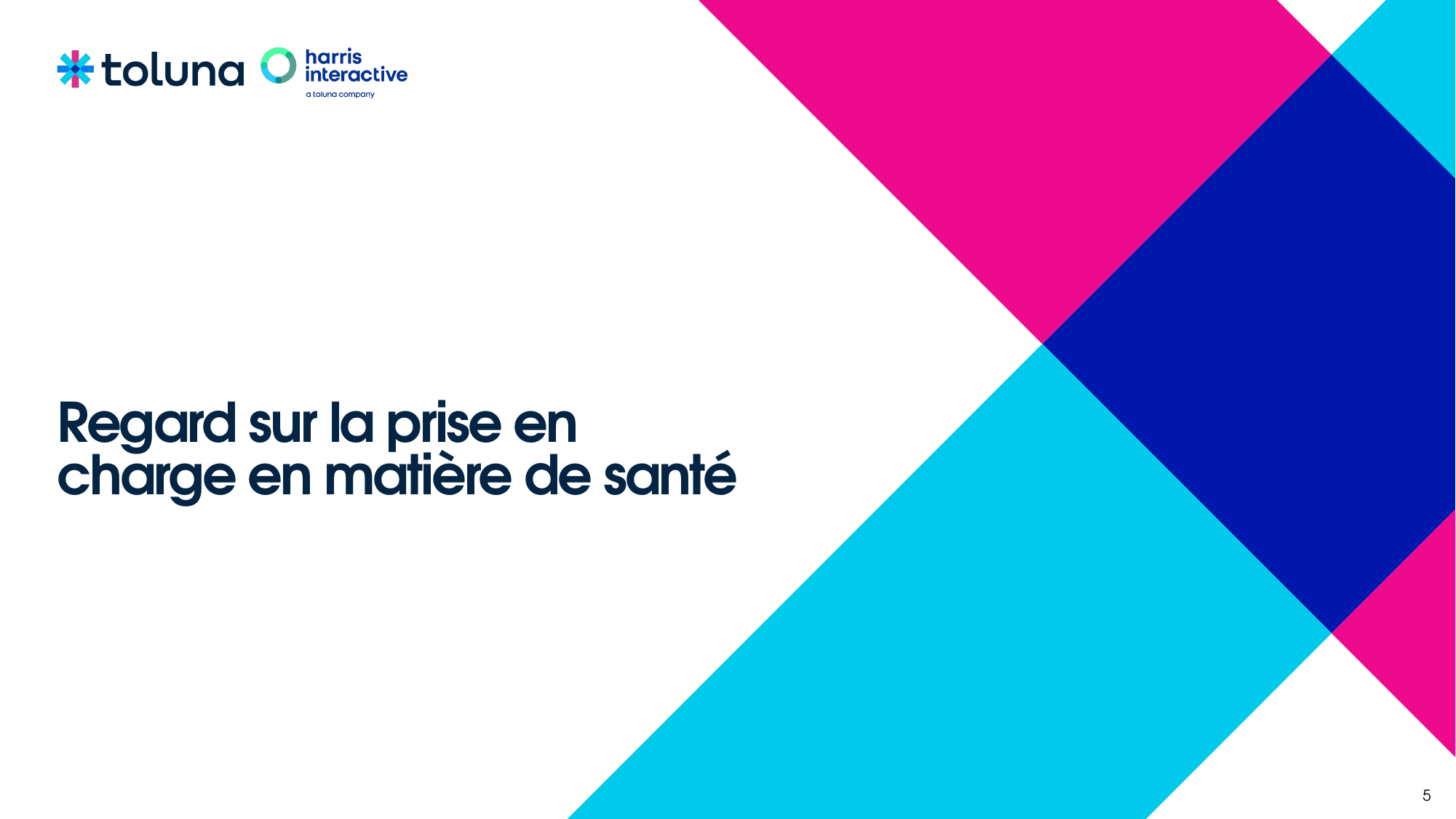

Regard sur la prise en charge en matière de santé
5